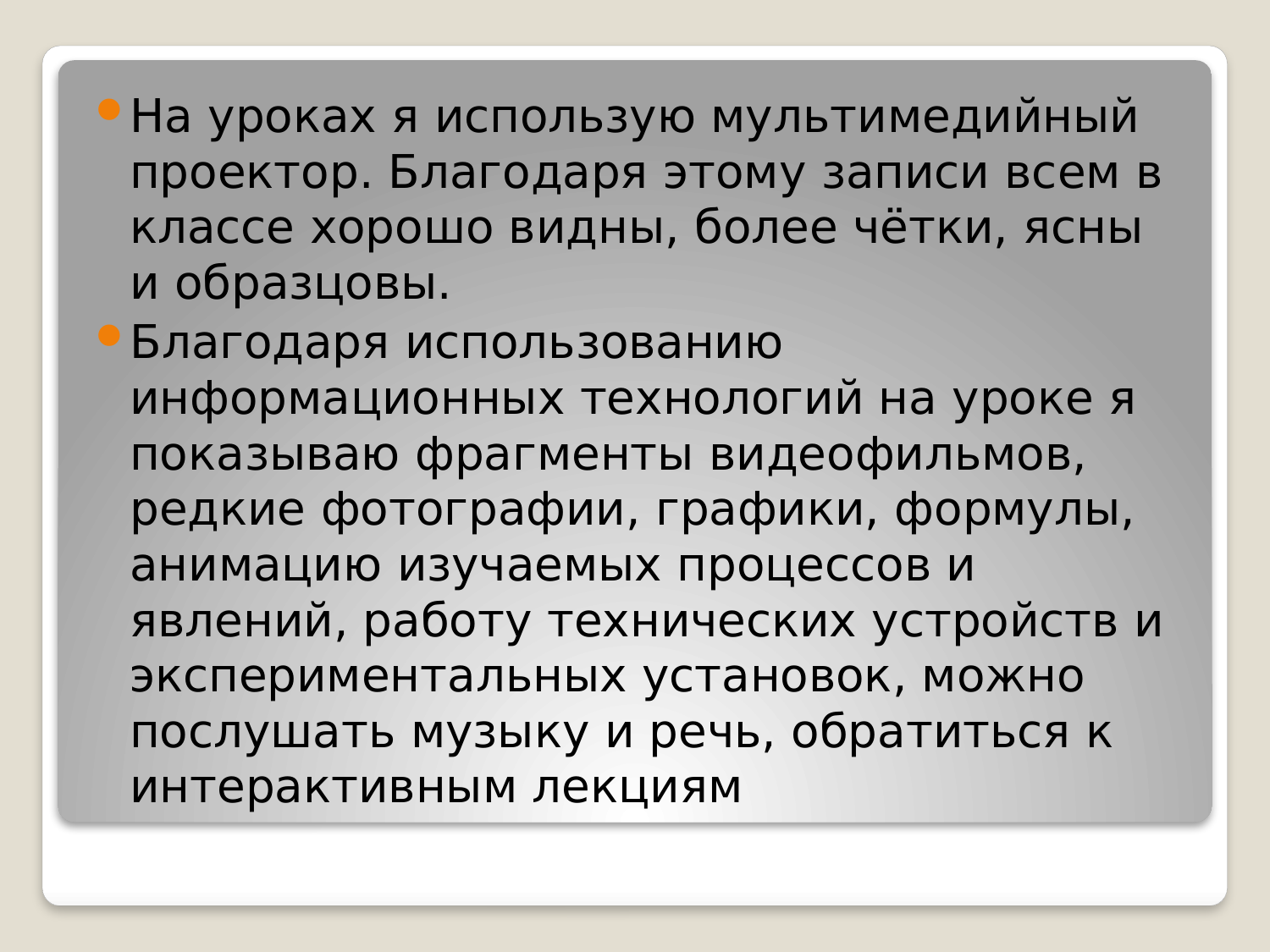

На уроках я использую мультимедийный проектор. Благодаря этому записи всем в классе хорошо видны, более чётки, ясны и образцовы.
Благодаря использованию информационных технологий на уроке я показываю фрагменты видеофильмов, редкие фотографии, графики, формулы, анимацию изучаемых процессов и явлений, работу технических устройств и экспериментальных установок, можно послушать музыку и речь, обратиться к интерактивным лекциям
#